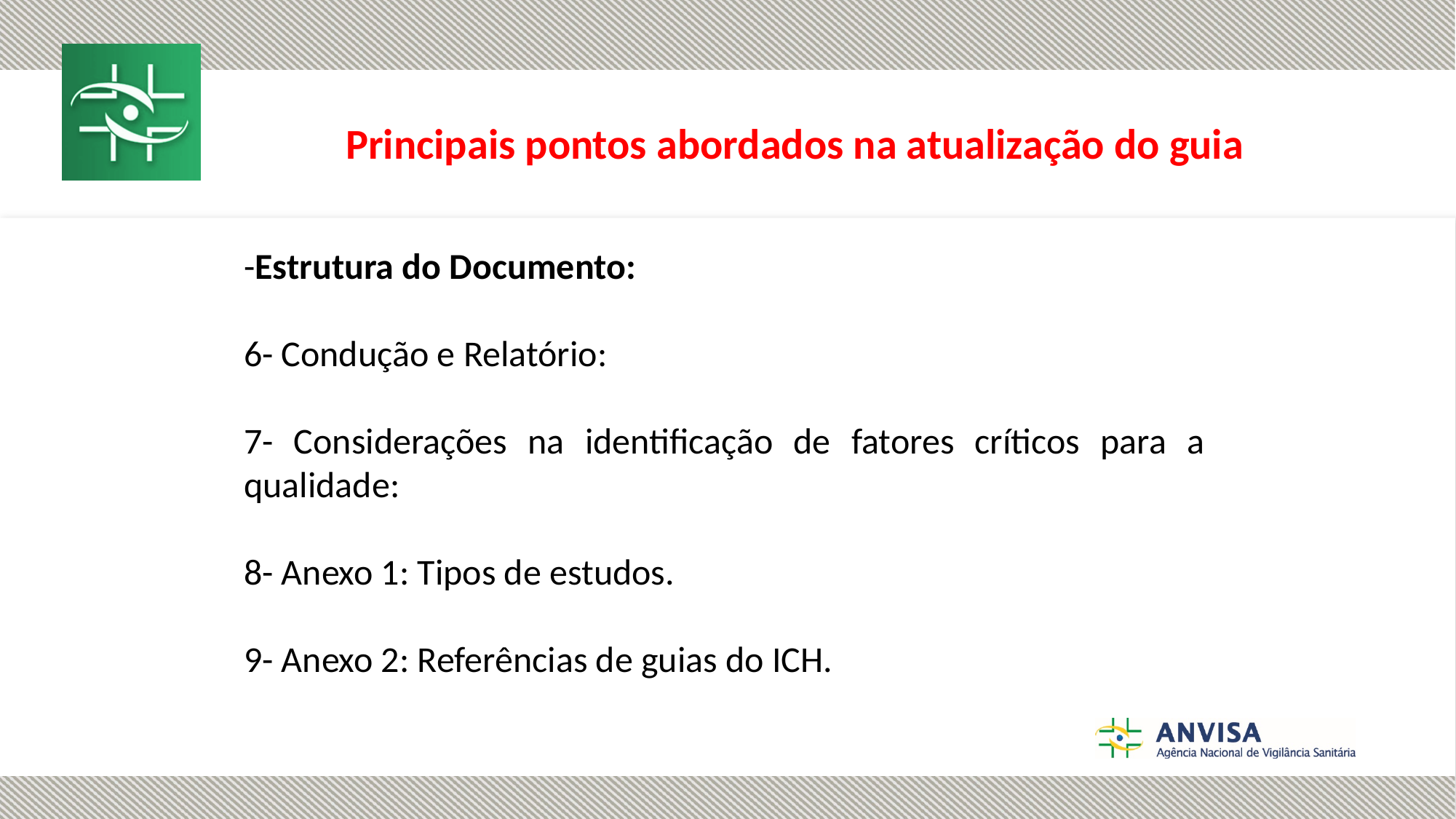

Principais pontos abordados na atualização do guia
-Estrutura do Documento:

6- Condução e Relatório:

7- Considerações na identificação de fatores críticos para a qualidade:

8- Anexo 1: Tipos de estudos.

9- Anexo 2: Referências de guias do ICH.